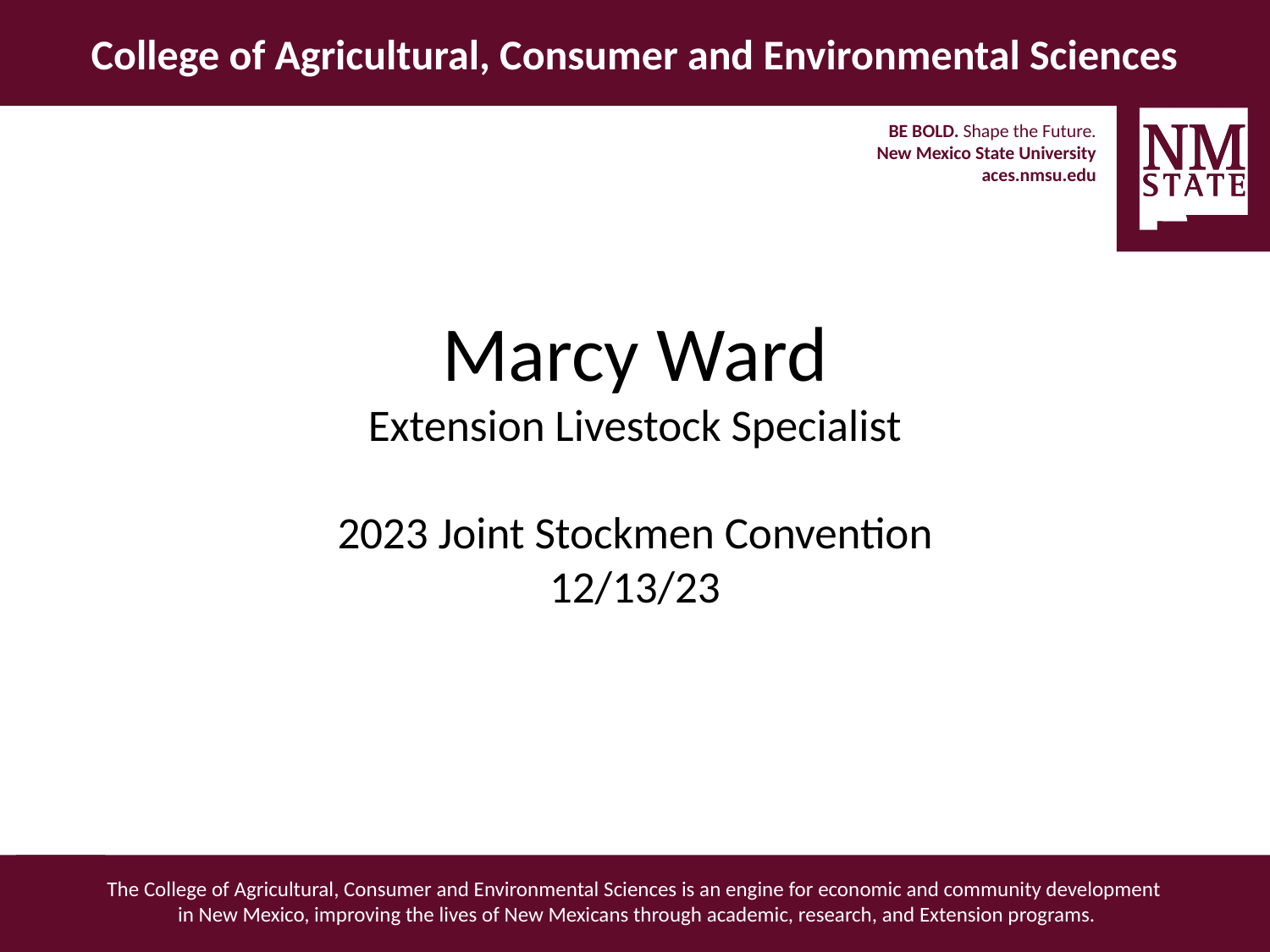

Marcy Ward
Extension Livestock Specialist

2023 Joint Stockmen Convention
12/13/23